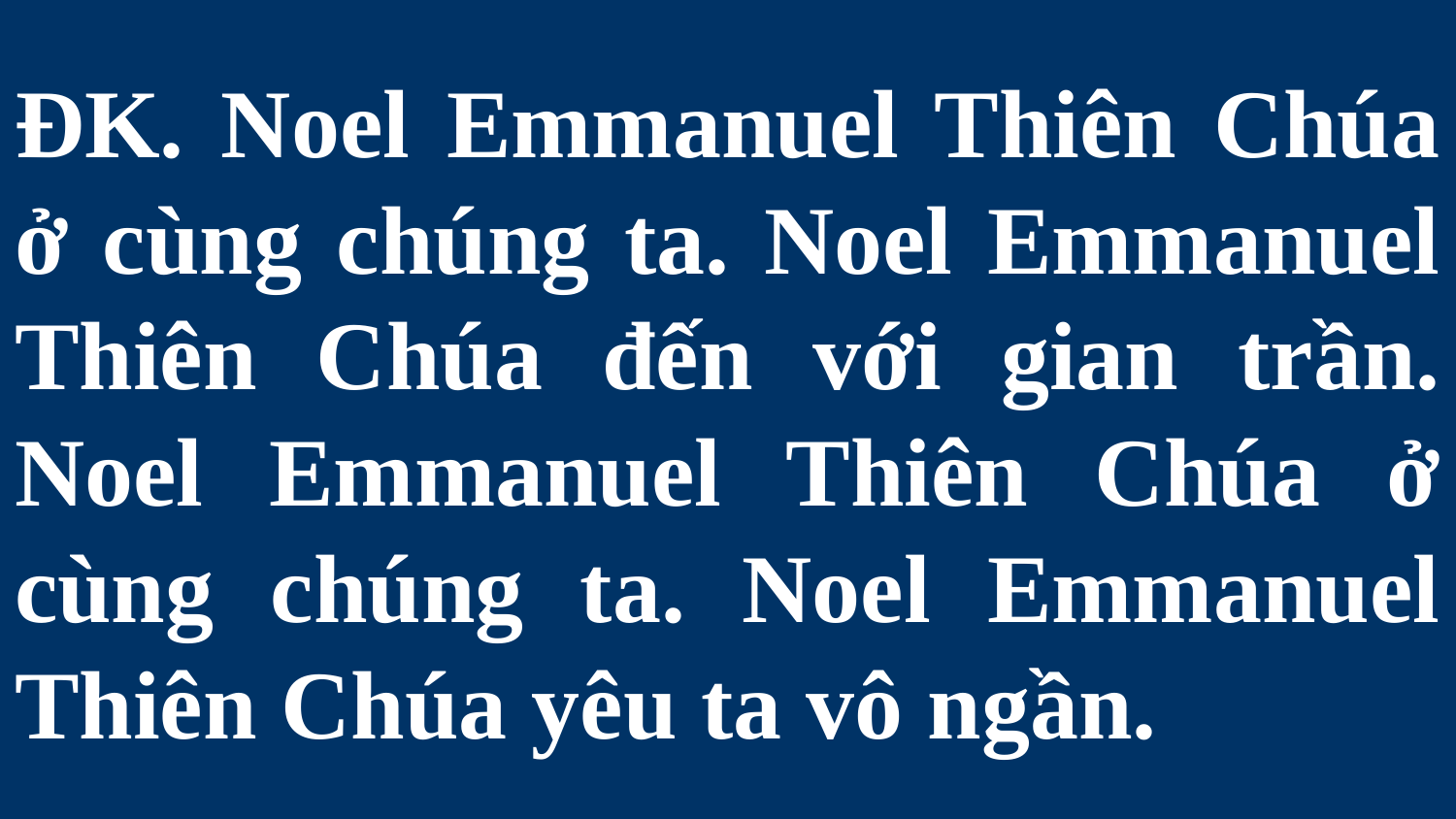

# ĐK. Noel Emmanuel Thiên Chúa ở cùng chúng ta. Noel Emmanuel Thiên Chúa đến với gian trần. Noel Emmanuel Thiên Chúa ở cùng chúng ta. Noel Emmanuel Thiên Chúa yêu ta vô ngần.